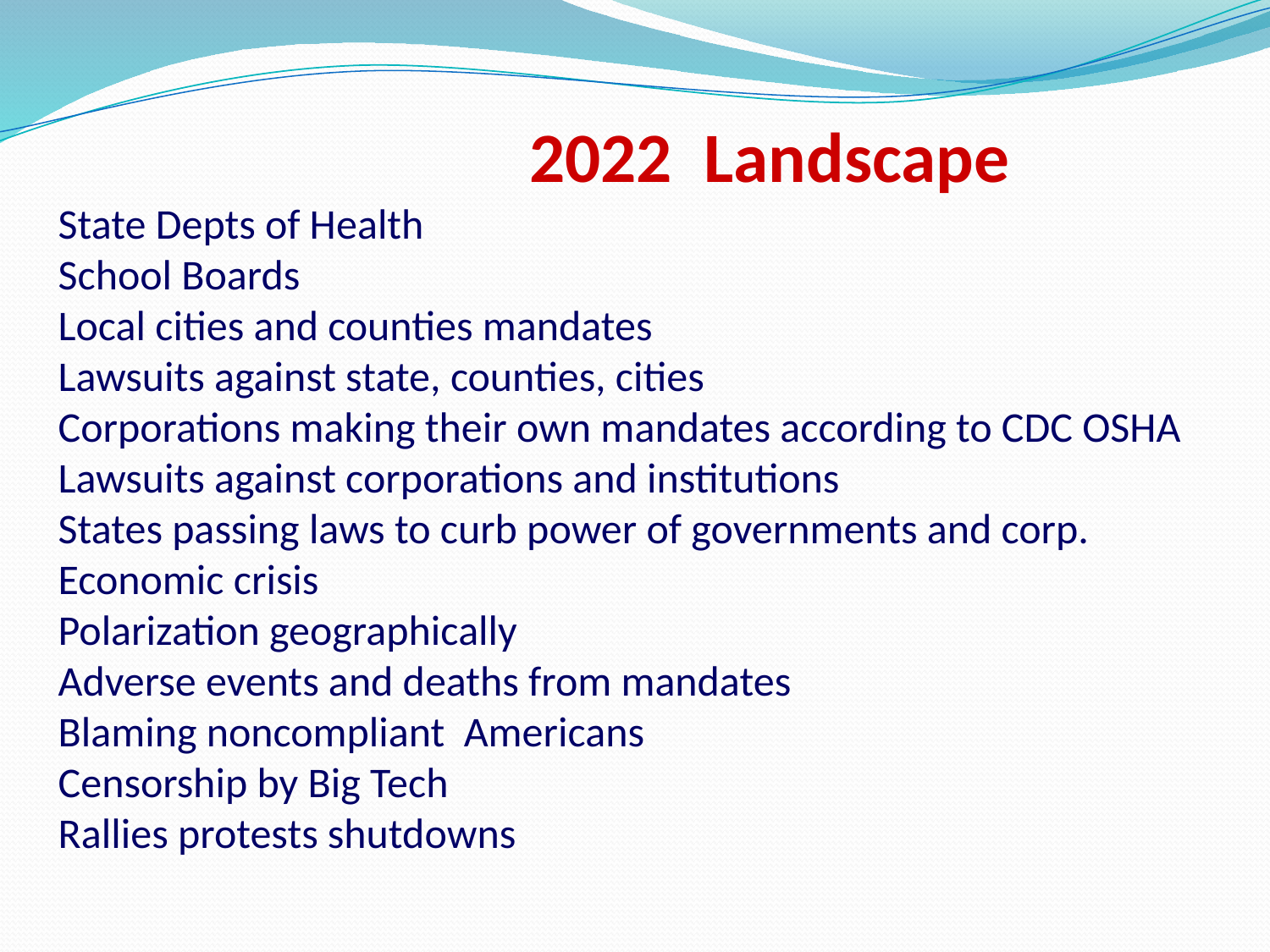

# 2022  Landscape State Depts of Health School Boards Local cities and counties mandates Lawsuits against state, counties, cities Corporations making their own mandates according to CDC OSHA Lawsuits against corporations and institutions States passing laws to curb power of governments and corp. Economic crisis Polarization geographically Adverse events and deaths from mandates Blaming noncompliant  Americans Censorship by Big Tech Rallies protests shutdowns